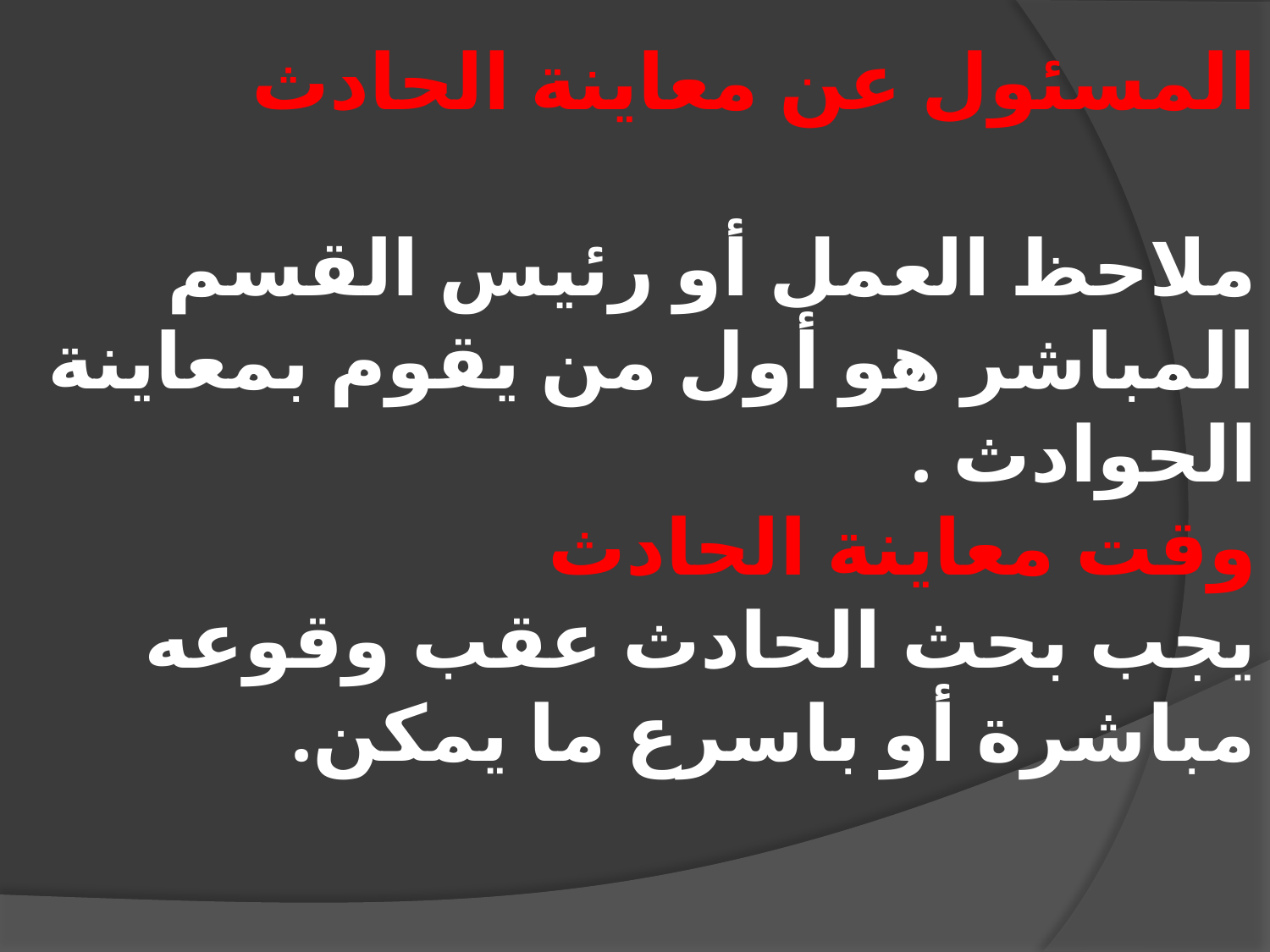

المسئول عن معاينة الحادث
ملاحظ العمل أو رئيس القسم المباشر هو أول من يقوم بمعاينة الحوادث .
وقت معاينة الحادث
يجب بحث الحادث عقب وقوعه مباشرة أو باسرع ما يمكن.